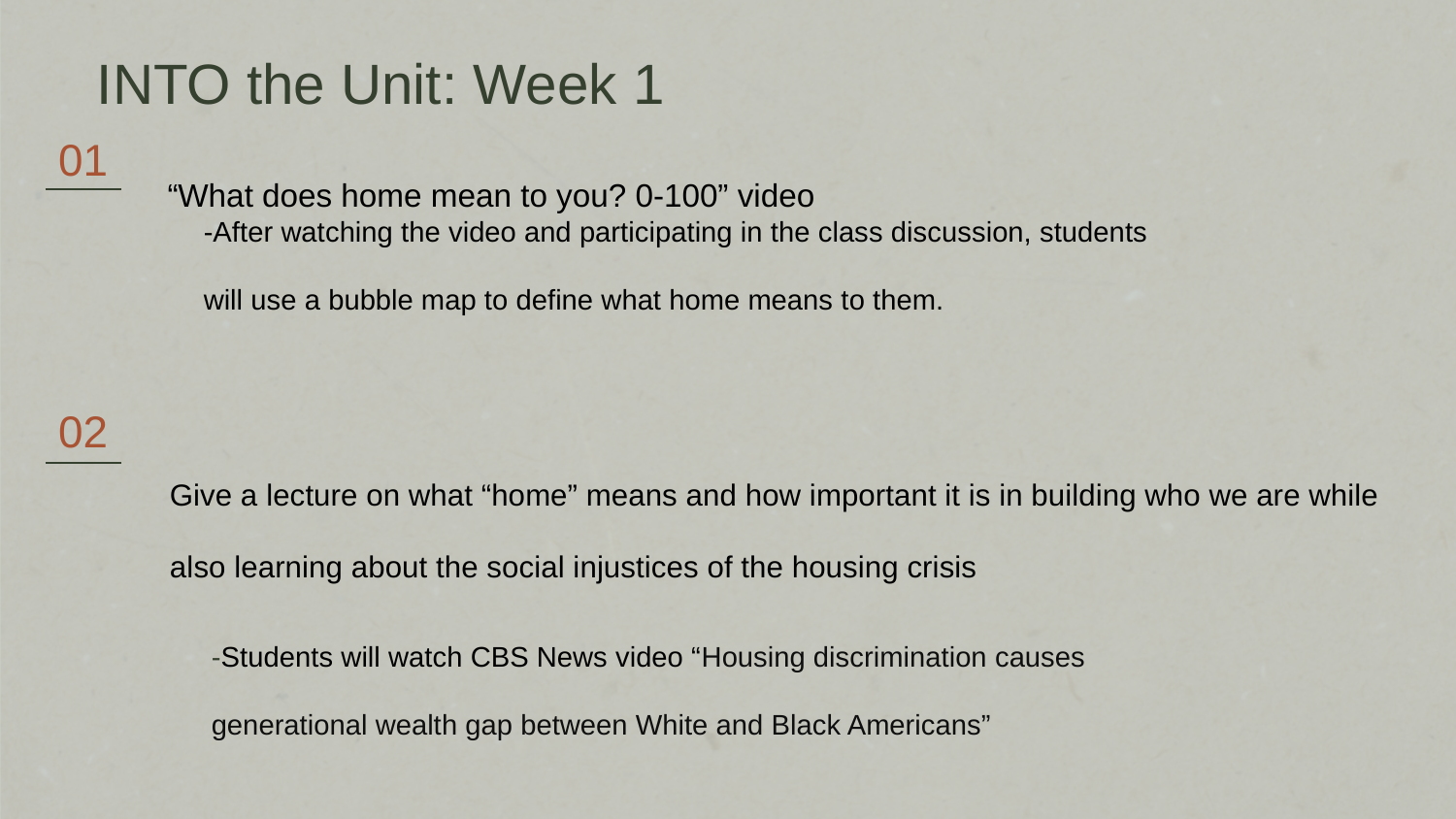

INTO the Unit: Week 1
01
# “What does home mean to you? 0-100” video
-After watching the video and participating in the class discussion, students will use a bubble map to define what home means to them.
02
Give a lecture on what “home” means and how important it is in building who we are while also learning about the social injustices of the housing crisis
-Students will watch CBS News video “Housing discrimination causes generational wealth gap between White and Black Americans”